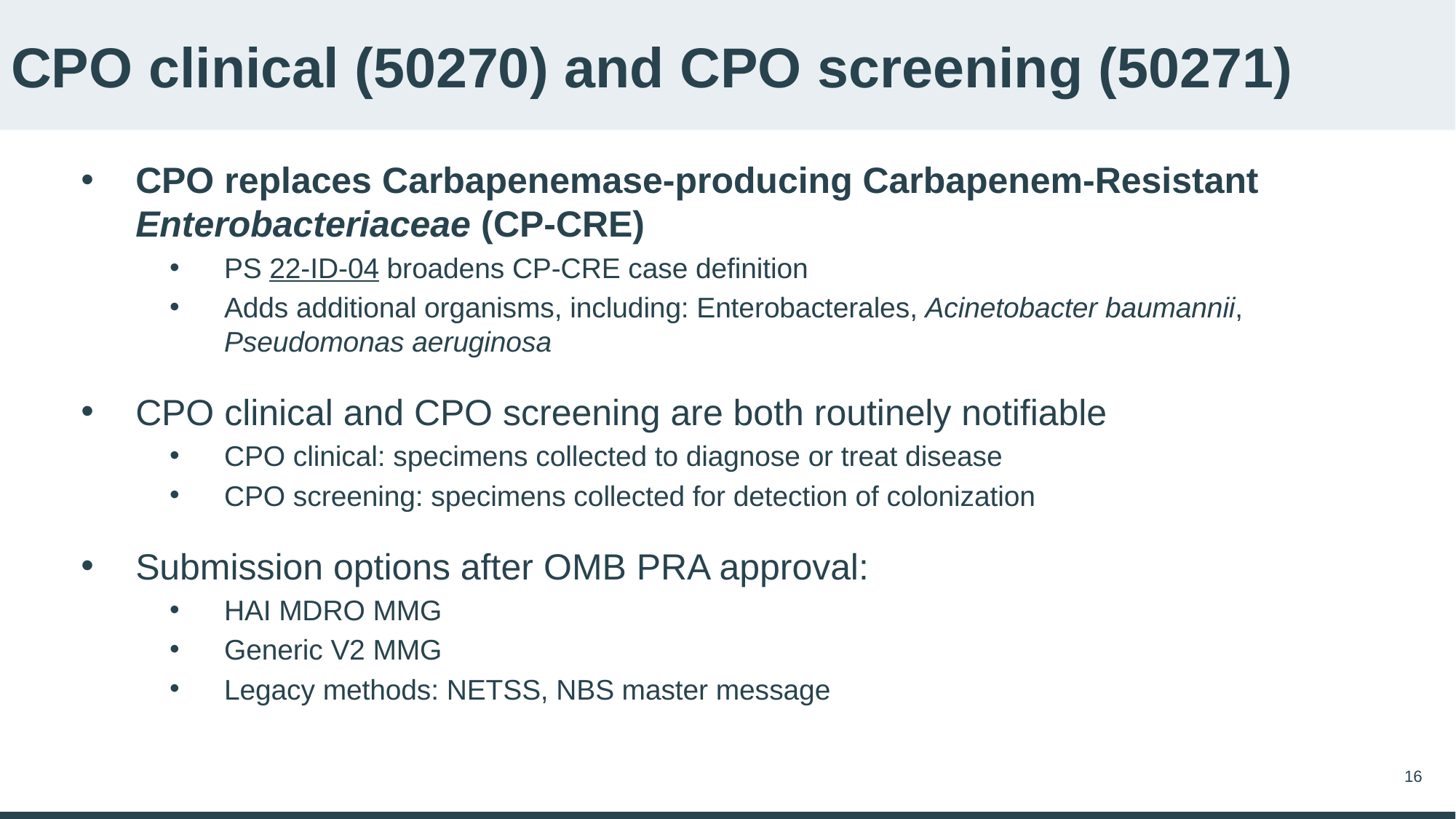

# CPO clinical (50270) and CPO screening (50271)
CPO replaces Carbapenemase-producing Carbapenem-Resistant Enterobacteriaceae (CP-CRE)
PS 22-ID-04 broadens CP-CRE case definition
Adds additional organisms, including: Enterobacterales, Acinetobacter baumannii, Pseudomonas aeruginosa
CPO clinical and CPO screening are both routinely notifiable
CPO clinical: specimens collected to diagnose or treat disease
CPO screening: specimens collected for detection of colonization
Submission options after OMB PRA approval:
HAI MDRO MMG
Generic V2 MMG
Legacy methods: NETSS, NBS master message
16